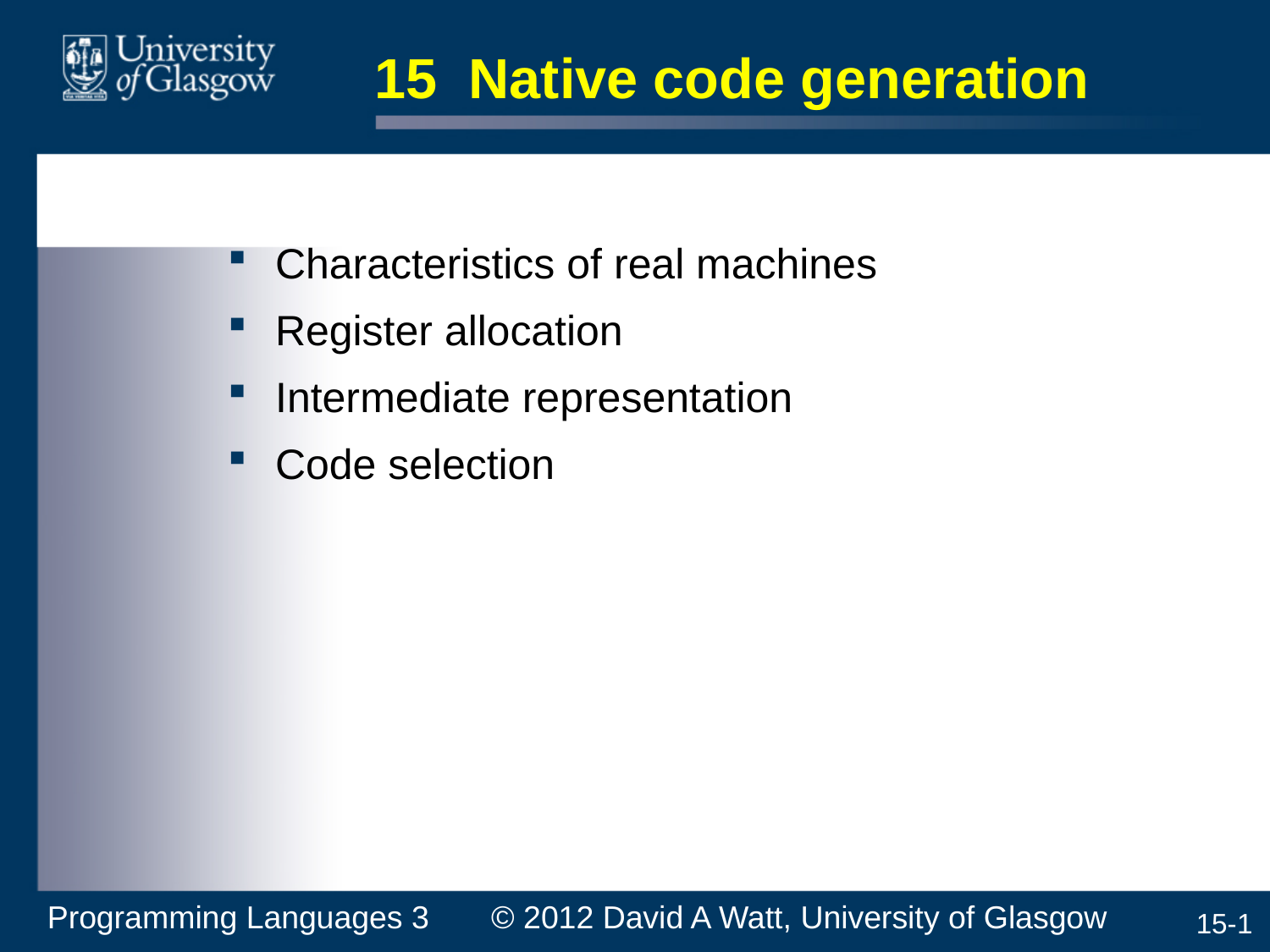

# 15  Native code generation
Characteristics of real machines
Register allocation
Intermediate representation
Code selection
Programming Languages 3       © 2012 David A Watt, University of Glasgow